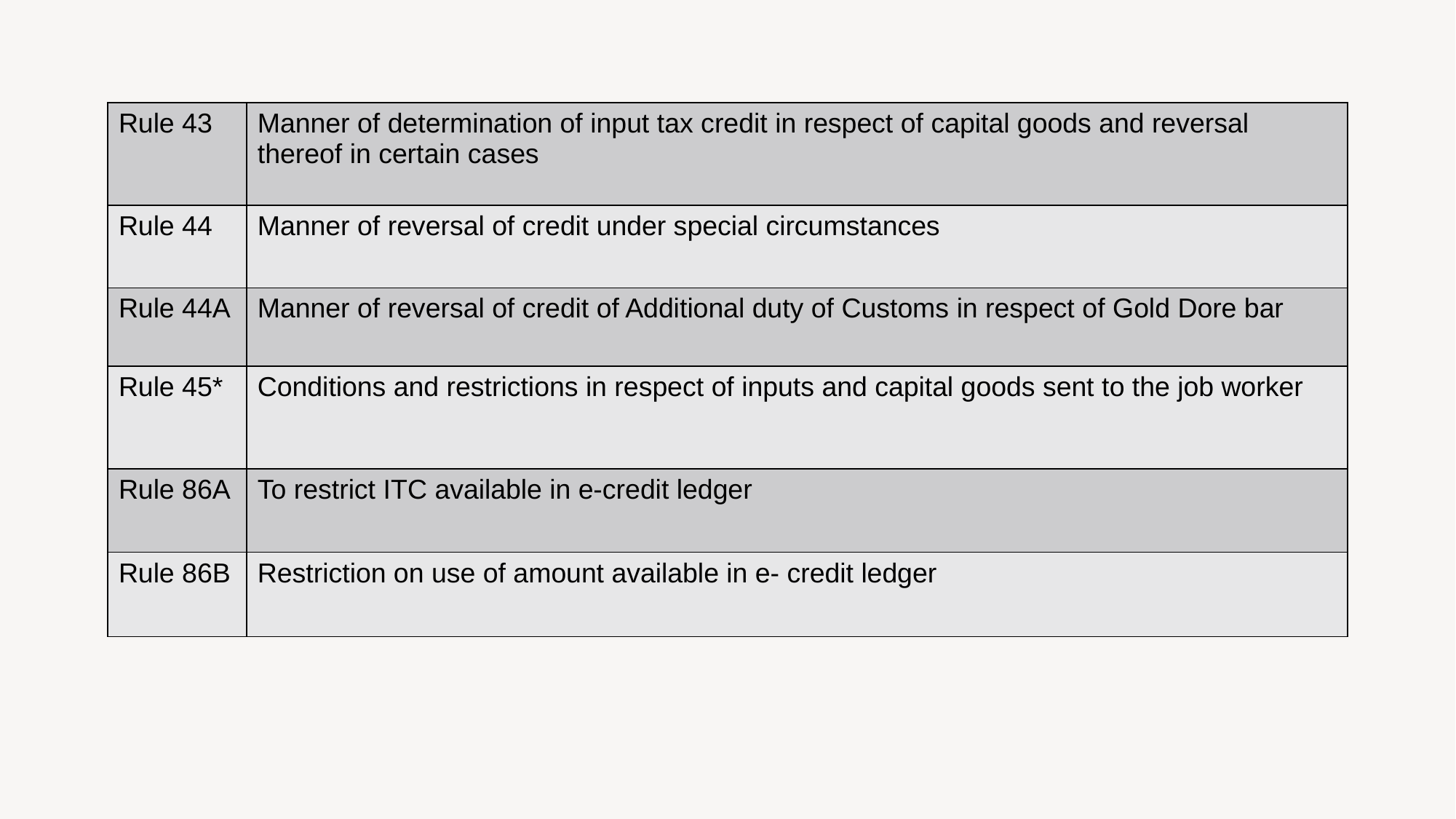

| Rule 43 | Manner of determination of input tax credit in respect of capital goods and reversal thereof in certain cases |
| --- | --- |
| Rule 44 | Manner of reversal of credit under special circumstances |
| Rule 44A | Manner of reversal of credit of Additional duty of Customs in respect of Gold Dore bar |
| Rule 45\* | Conditions and restrictions in respect of inputs and capital goods sent to the job worker |
| Rule 86A | To restrict ITC available in e-credit ledger |
| Rule 86B | Restriction on use of amount available in e- credit ledger |